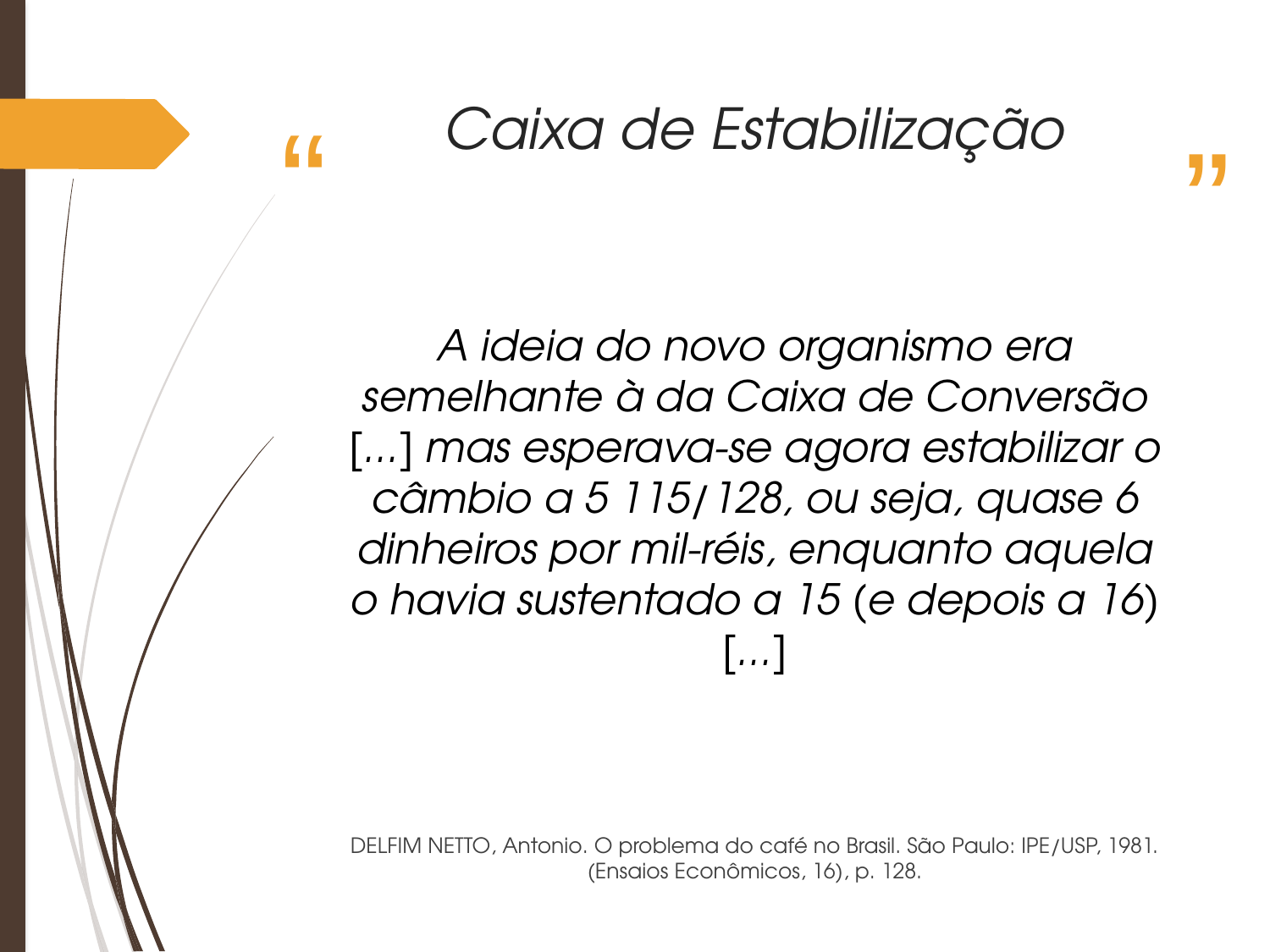

# Caixa de Estabilização
A ideia do novo organismo era semelhante à da Caixa de Conversão [...] mas esperava-se agora estabilizar o câmbio a 5 115/128, ou seja, quase 6 dinheiros por mil-réis, enquanto aquela o havia sustentado a 15 (e depois a 16) [...]
DELFIM NETTO, Antonio. O problema do café no Brasil. São Paulo: IPE/USP, 1981. (Ensaios Econômicos, 16), p. 128.